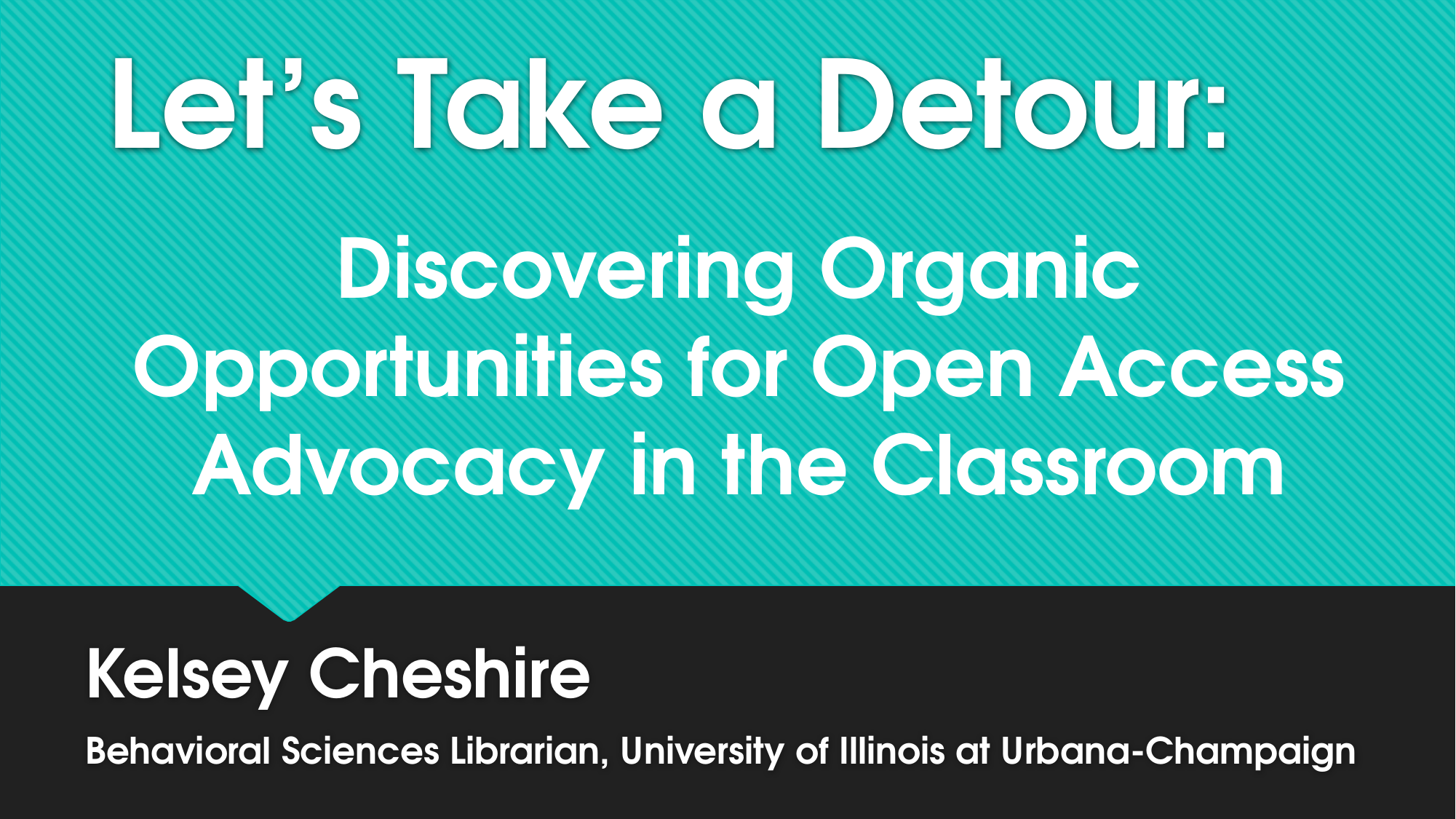

# Let’s Take a Detour:
Discovering Organic Opportunities for Open Access Advocacy in the Classroom
Kelsey Cheshire
Behavioral Sciences Librarian, University of Illinois at Urbana-Champaign